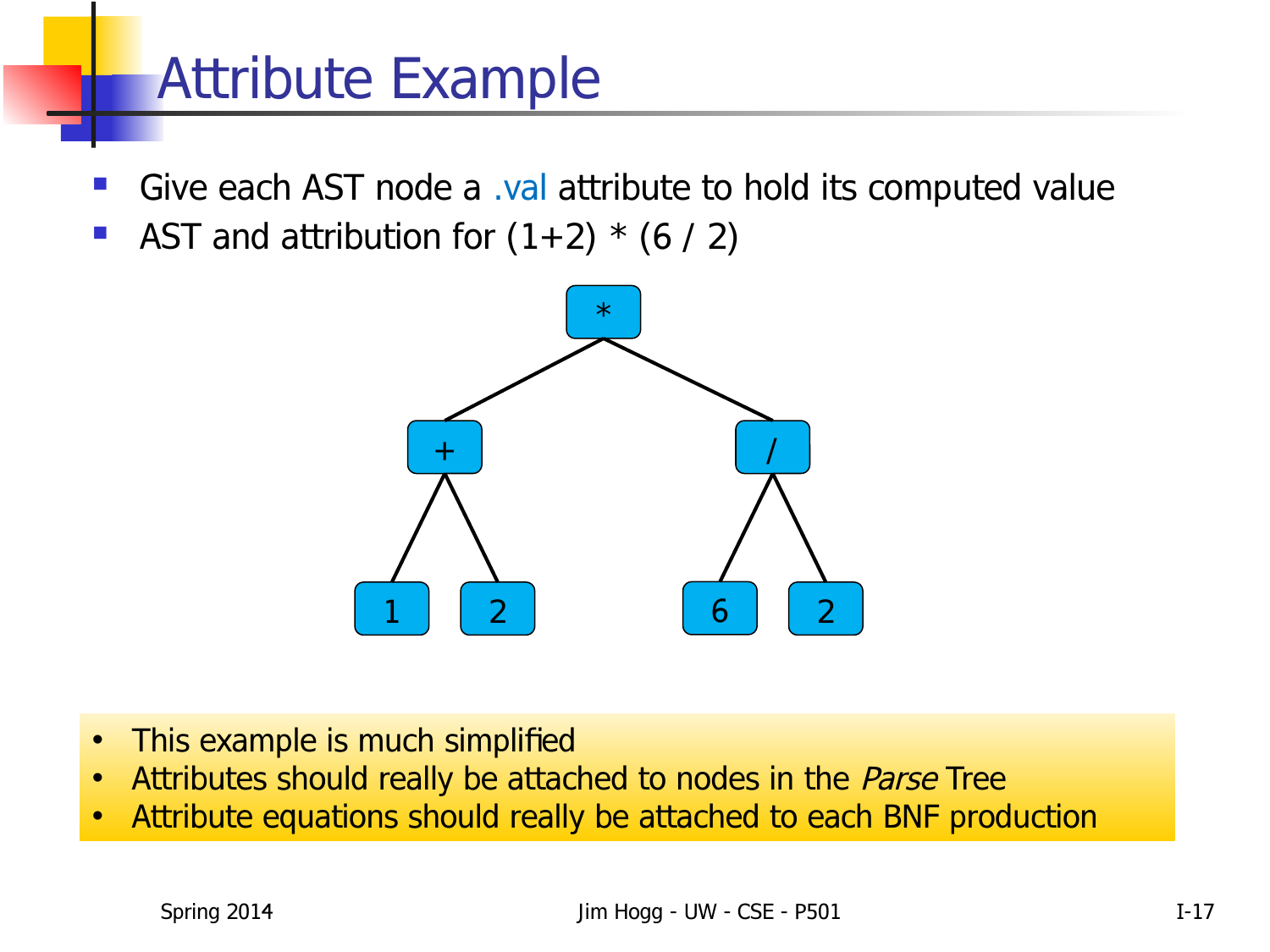

# Attribute Example
Give each AST node a .val attribute to hold its computed value
AST and attribution for (1+2) * (6 / 2)
*
+
/
6
1
2
2
This example is much simplified
Attributes should really be attached to nodes in the Parse Tree
Attribute equations should really be attached to each BNF production
Spring 2014
Jim Hogg - UW - CSE - P501
I-17